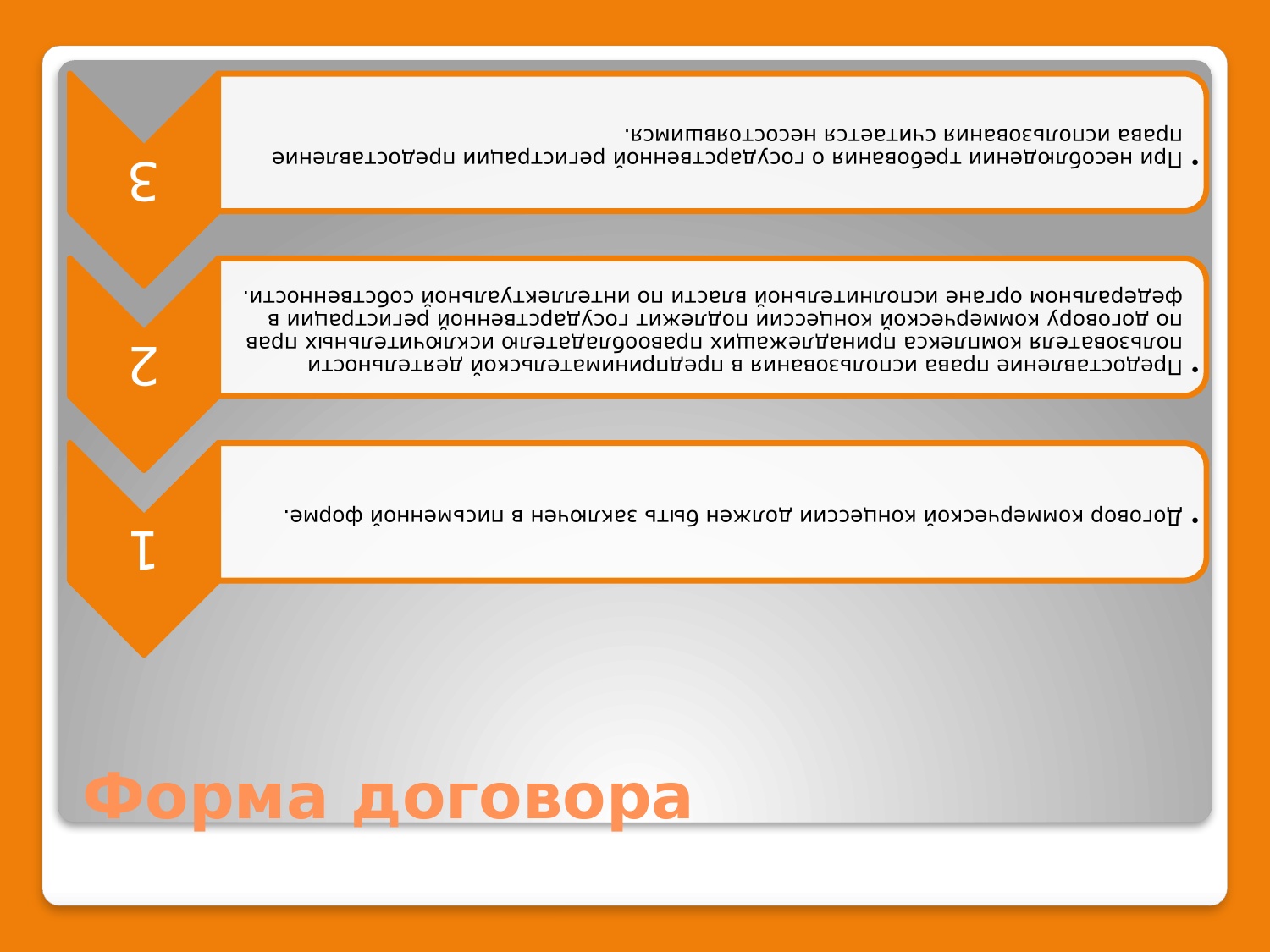

3
При несоблюдении требования о государственной регистрации предоставление права использования считается несостоявшимся.
2
Предоставление права использования в предпринимательской деятельности пользователя комплекса принадлежащих правообладателю исключительных прав по договору коммерческой концессии подлежит государственной регистрации в федеральном органе исполнительной власти по интеллектуальной собственности.
1
Договор коммерческой концессии должен быть заключен в письменной форме.
# Форма договора